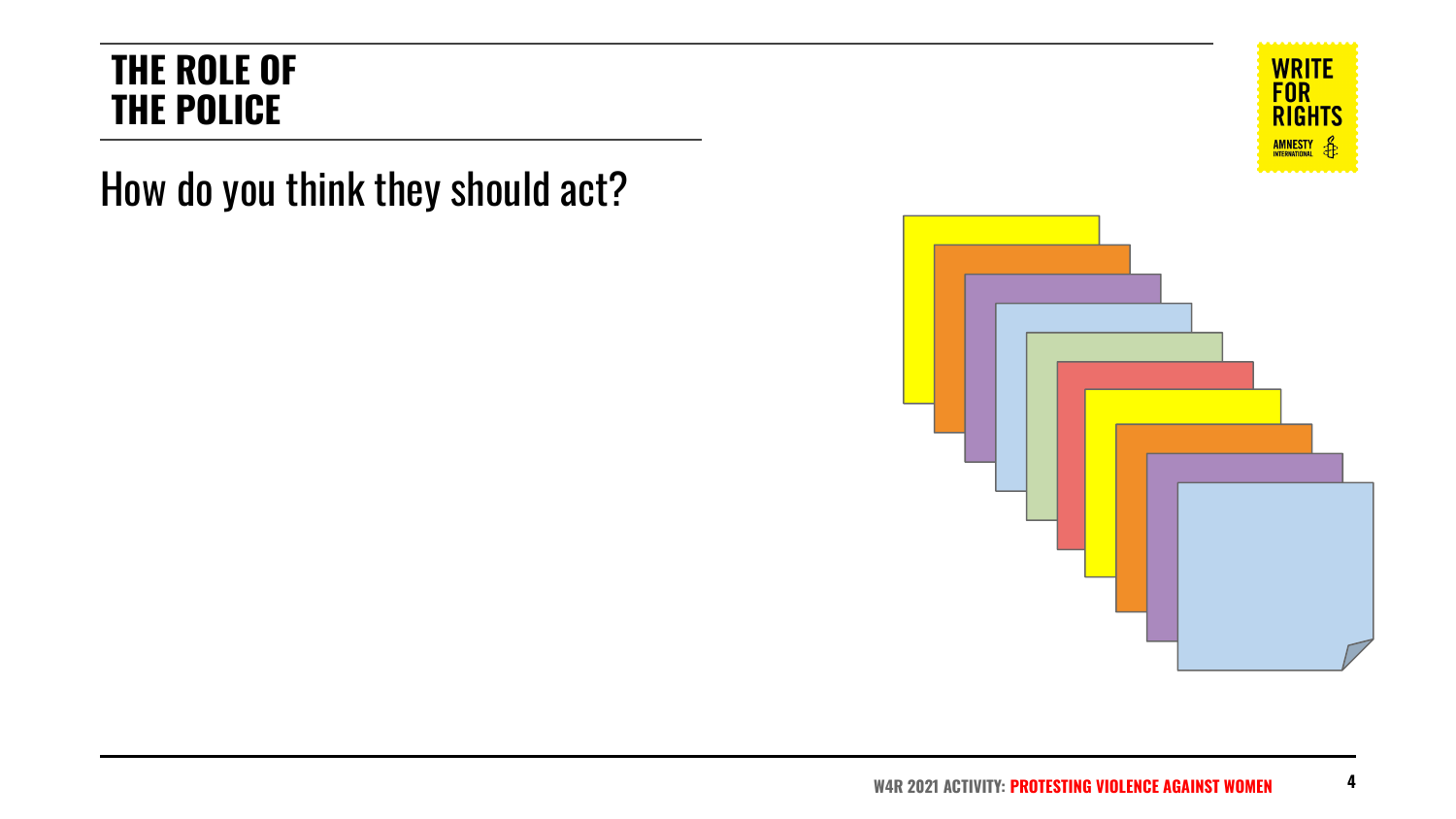

# THE ROLE OF
THE POLICE

How do you think they should act?

W4R 2021 ACTIVITY: PROTESTING VIOLENCE AGAINST WOMEN
4